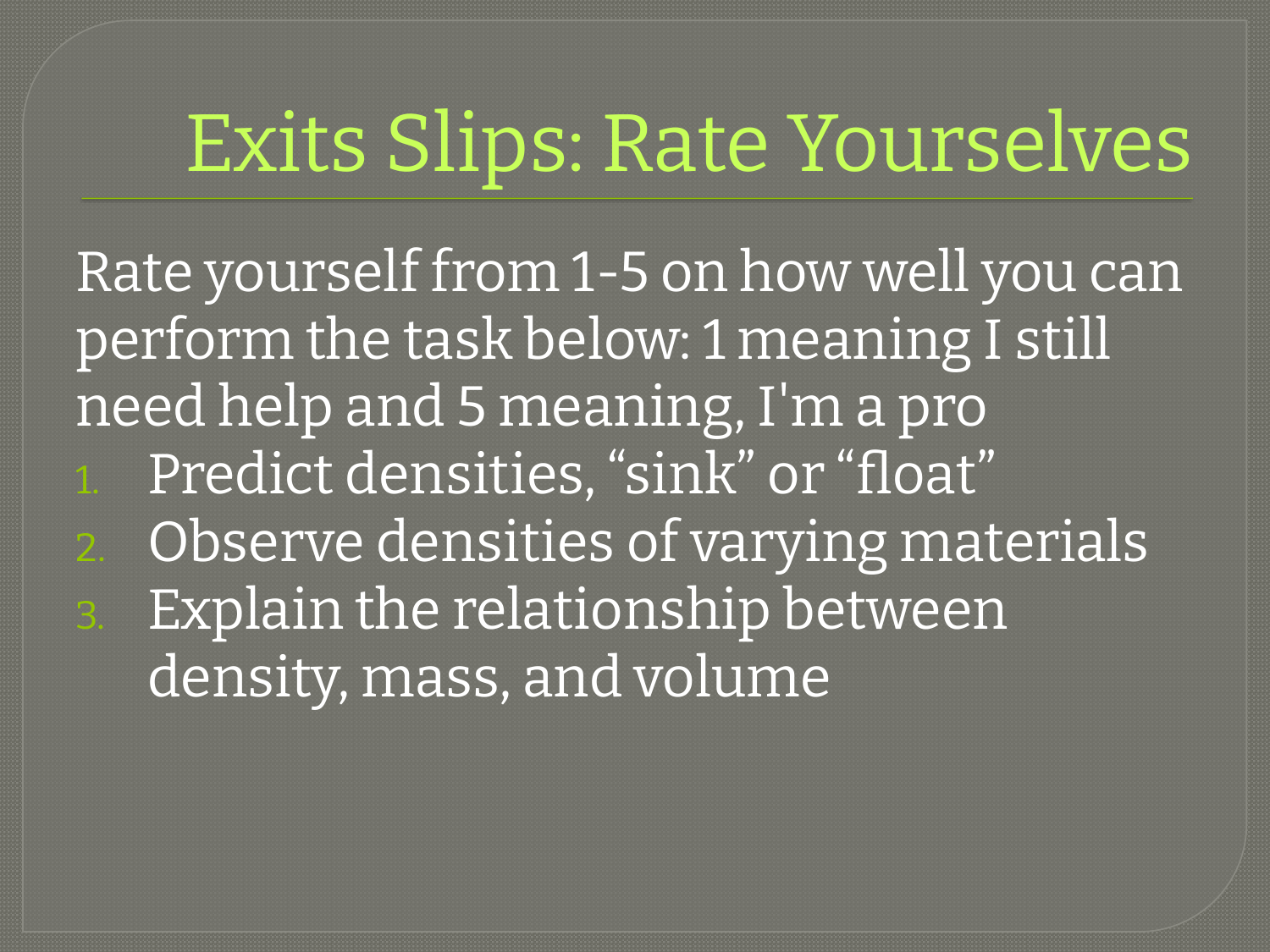

# Exits Slips: Rate Yourselves
Rate yourself from 1-5 on how well you can perform the task below: 1 meaning I still  need help and 5 meaning, I'm a pro
Predict densities, “sink” or “float”
Observe densities of varying materials
Explain the relationship between density, mass, and volume